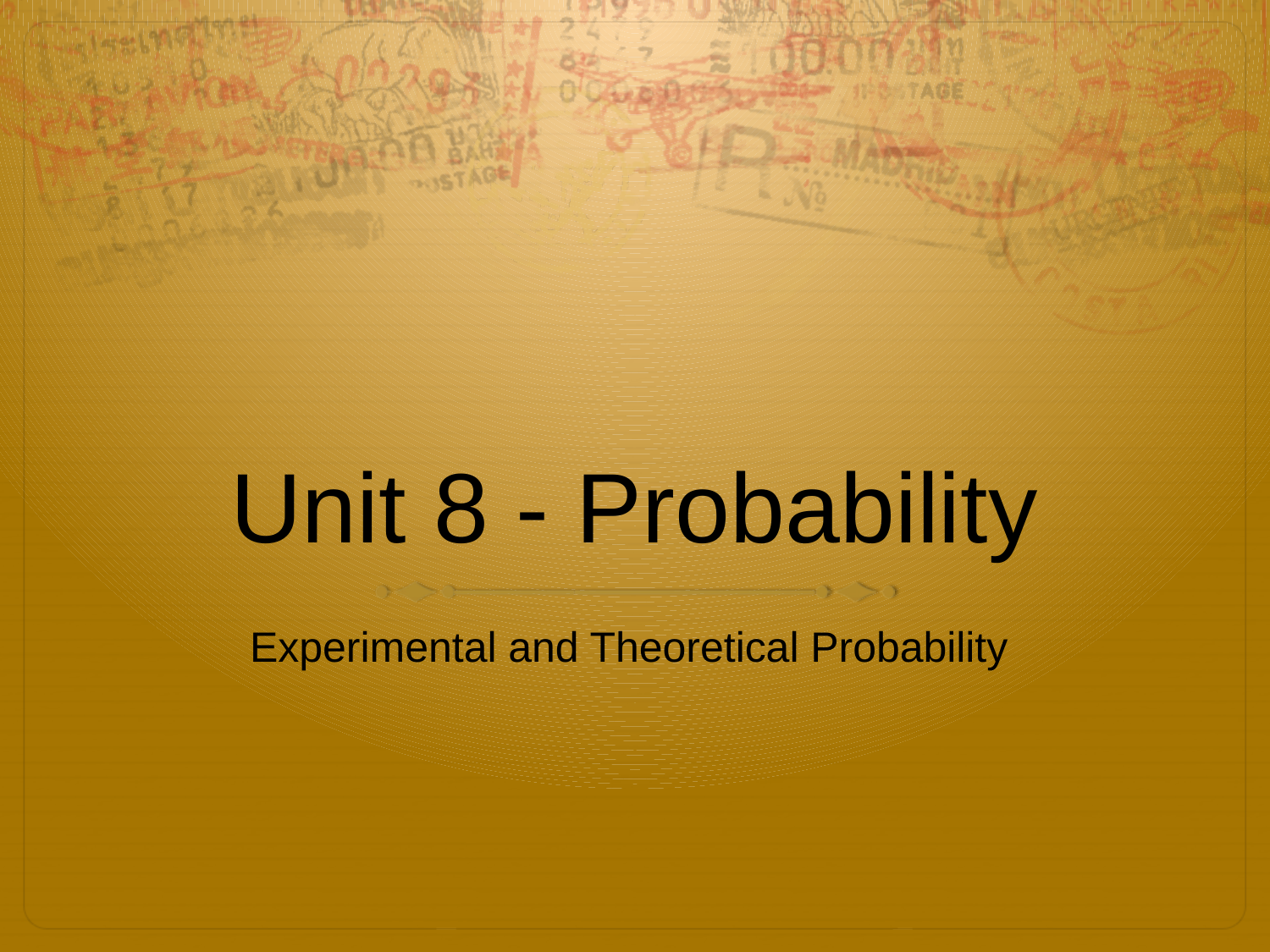

# Unit 8 - Probability
Experimental and Theoretical Probability